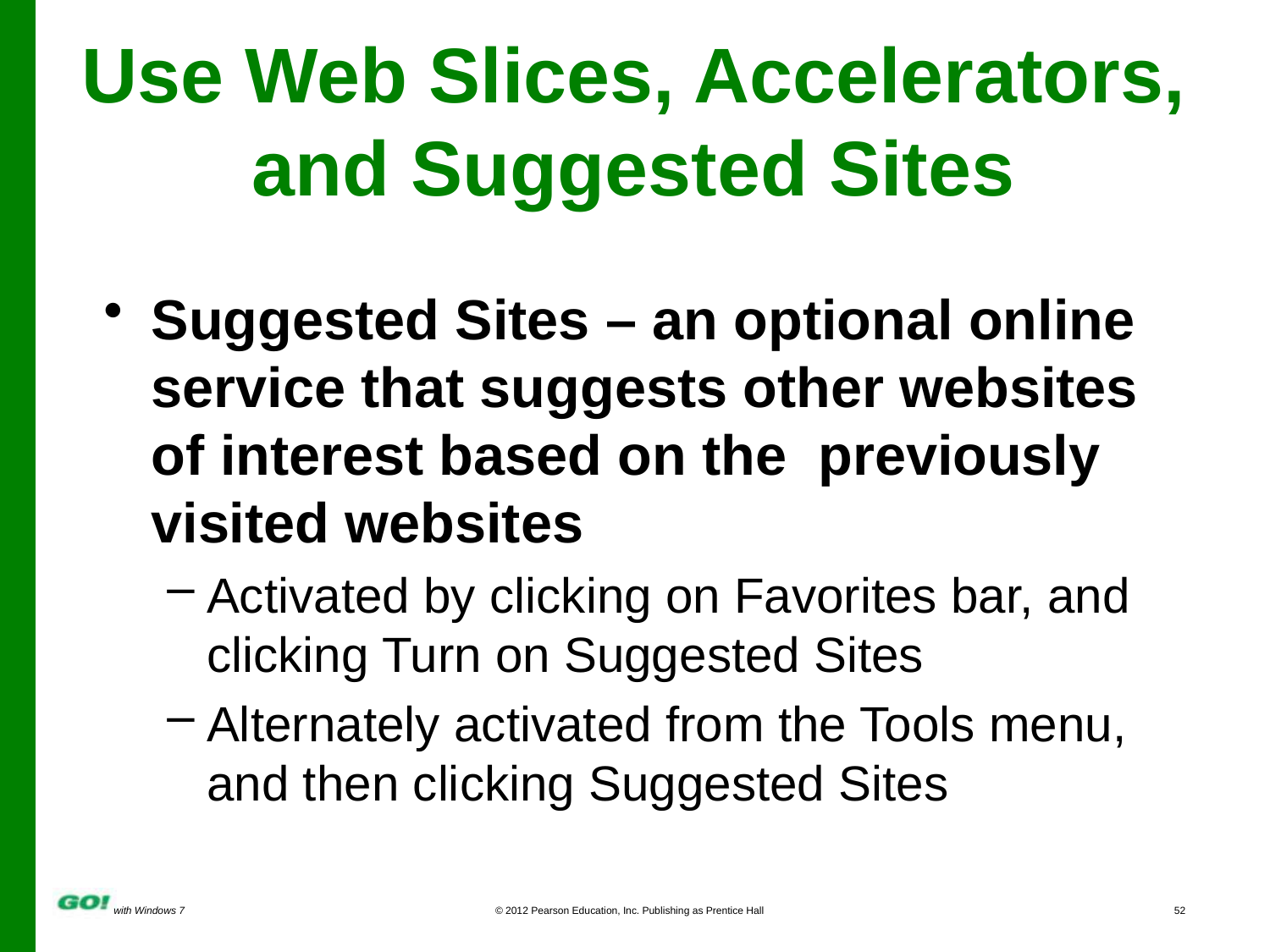

Use Web Slices, Accelerators, and Suggested Sites
Suggested Sites – an optional online service that suggests other websites of interest based on the  previously visited websites
Activated by clicking on Favorites bar, and clicking Turn on Suggested Sites
Alternately activated from the Tools menu, and then clicking Suggested Sites